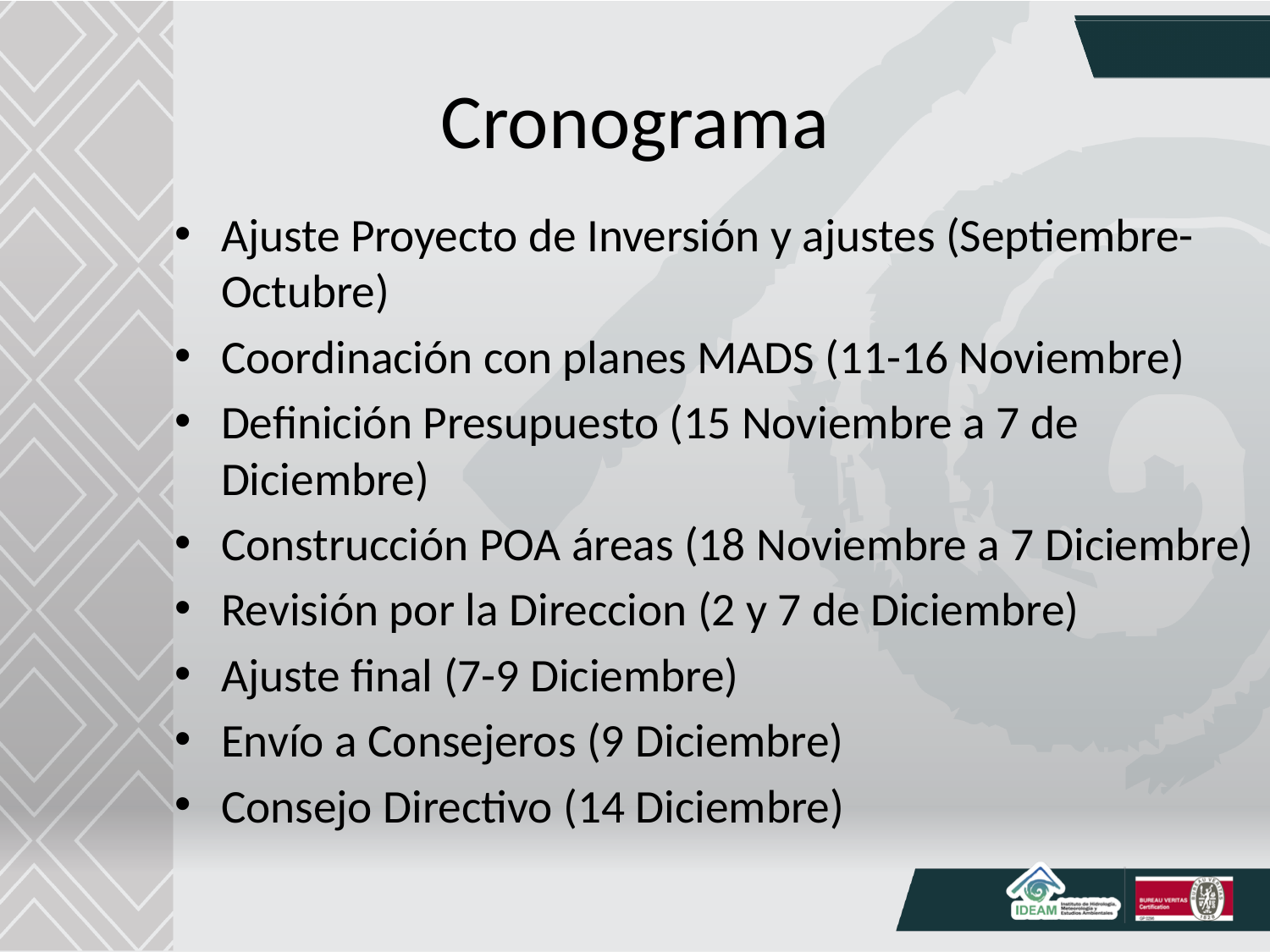

# Cronograma
Ajuste Proyecto de Inversión y ajustes (Septiembre-Octubre)
Coordinación con planes MADS (11-16 Noviembre)
Definición Presupuesto (15 Noviembre a 7 de Diciembre)
Construcción POA áreas (18 Noviembre a 7 Diciembre)
Revisión por la Direccion (2 y 7 de Diciembre)
Ajuste final (7-9 Diciembre)
Envío a Consejeros (9 Diciembre)
Consejo Directivo (14 Diciembre)